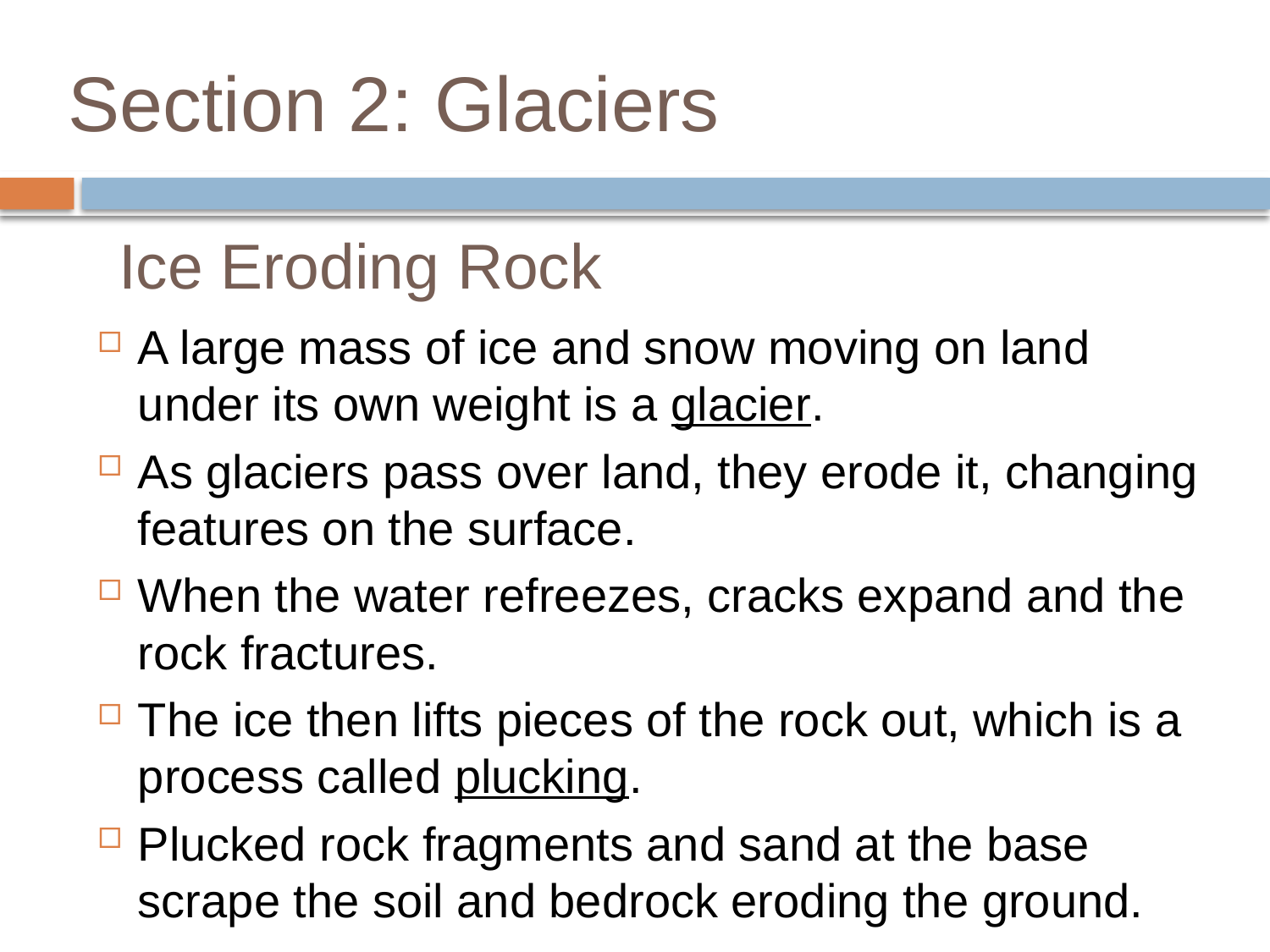

# Section 2: Glaciers
Ice Eroding Rock
A large mass of ice and snow moving on land under its own weight is a glacier.
As glaciers pass over land, they erode it, changing features on the surface.
When the water refreezes, cracks expand and the rock fractures.
The ice then lifts pieces of the rock out, which is a process called plucking.
Plucked rock fragments and sand at the base scrape the soil and bedrock eroding the ground.